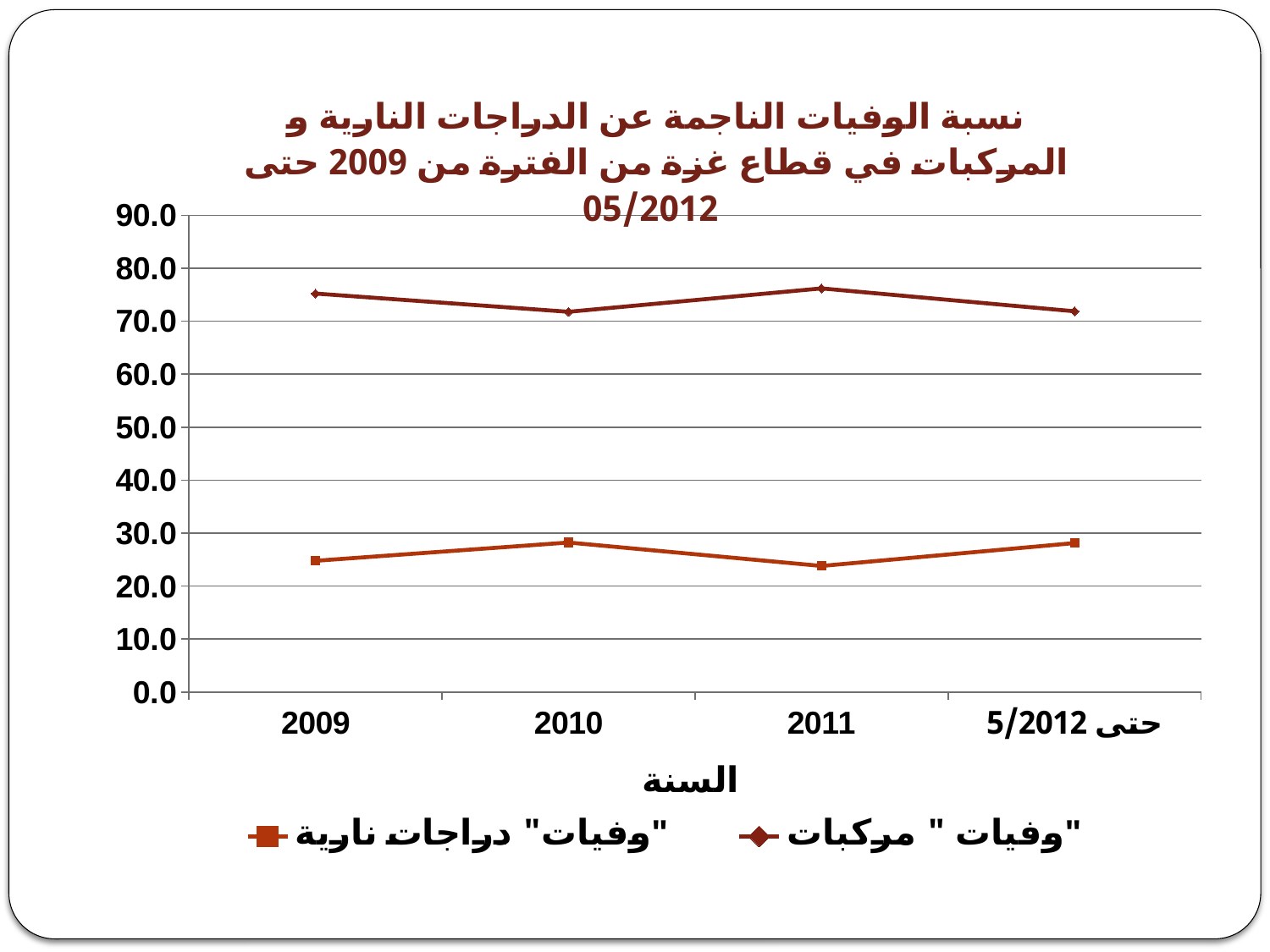

### Chart: نسبة الوفيات الناجمة عن الدراجات النارية و المركبات في قطاع غزة من الفترة من 2009 حتى 05/2012

| Category |  |  |
|---|---|---|
| 2009 | 24.778761061946902 | 75.22123893805308 |
| 2010 | 28.225806451612907 | 71.77419354838712 |
| 2011 | 23.8095238095238 | 76.19047619047616 |
| حتى 5/2012 | 28.125 | 71.87499999999999 |